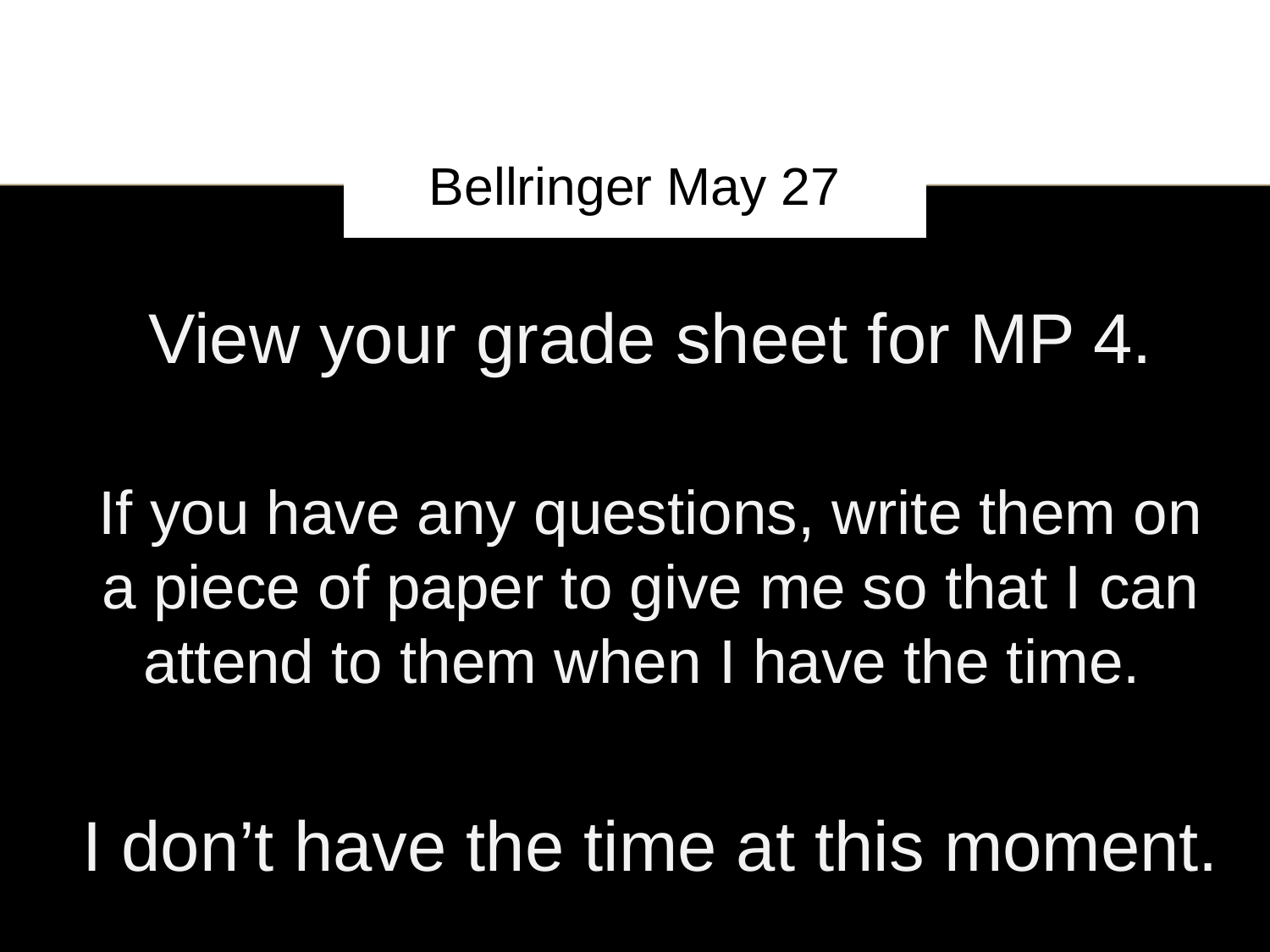

# Bellringer May 27
View your grade sheet for MP 4.

If you have any questions, write them on a piece of paper to give me so that I can attend to them when I have the time.

I don’t have the time at this moment.